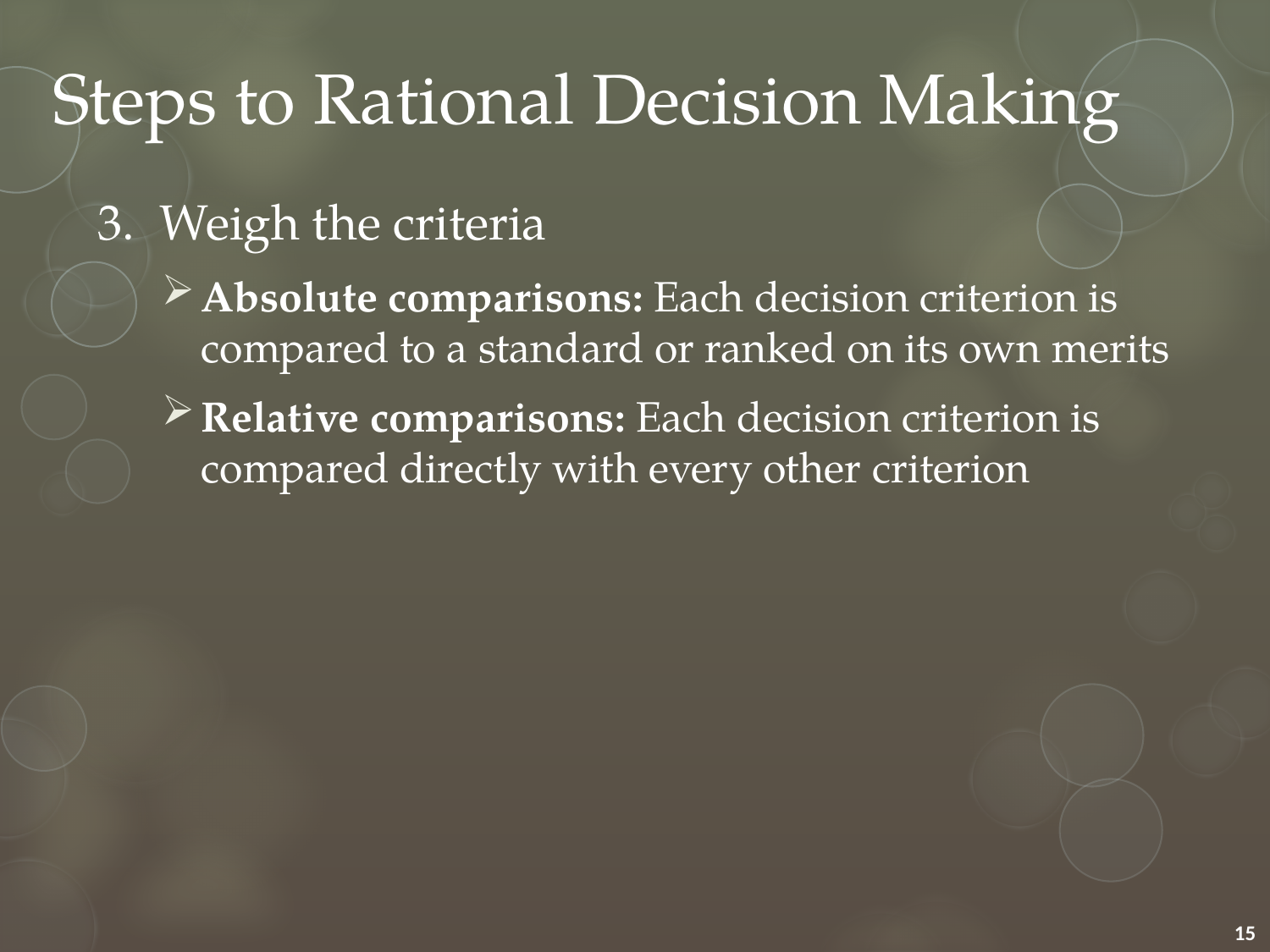

# Steps to Rational Decision Making
3.  Weigh the criteria
Absolute comparisons: Each decision criterion is compared to a standard or ranked on its own merits
Relative comparisons: Each decision criterion is compared directly with every other criterion